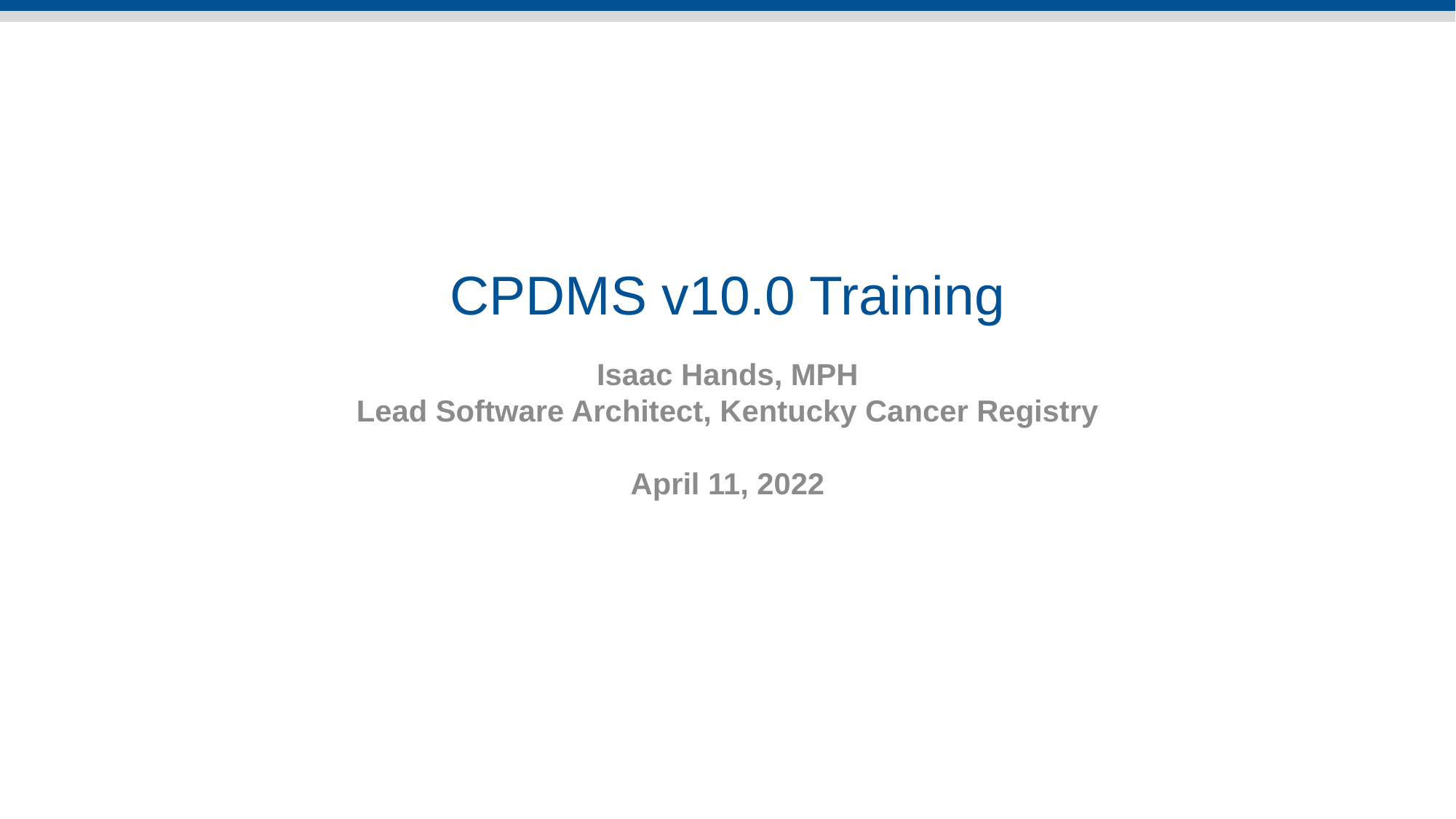

# CPDMS v10.0 Training
Isaac Hands, MPH
Lead Software Architect, Kentucky Cancer Registry

April 11, 2022